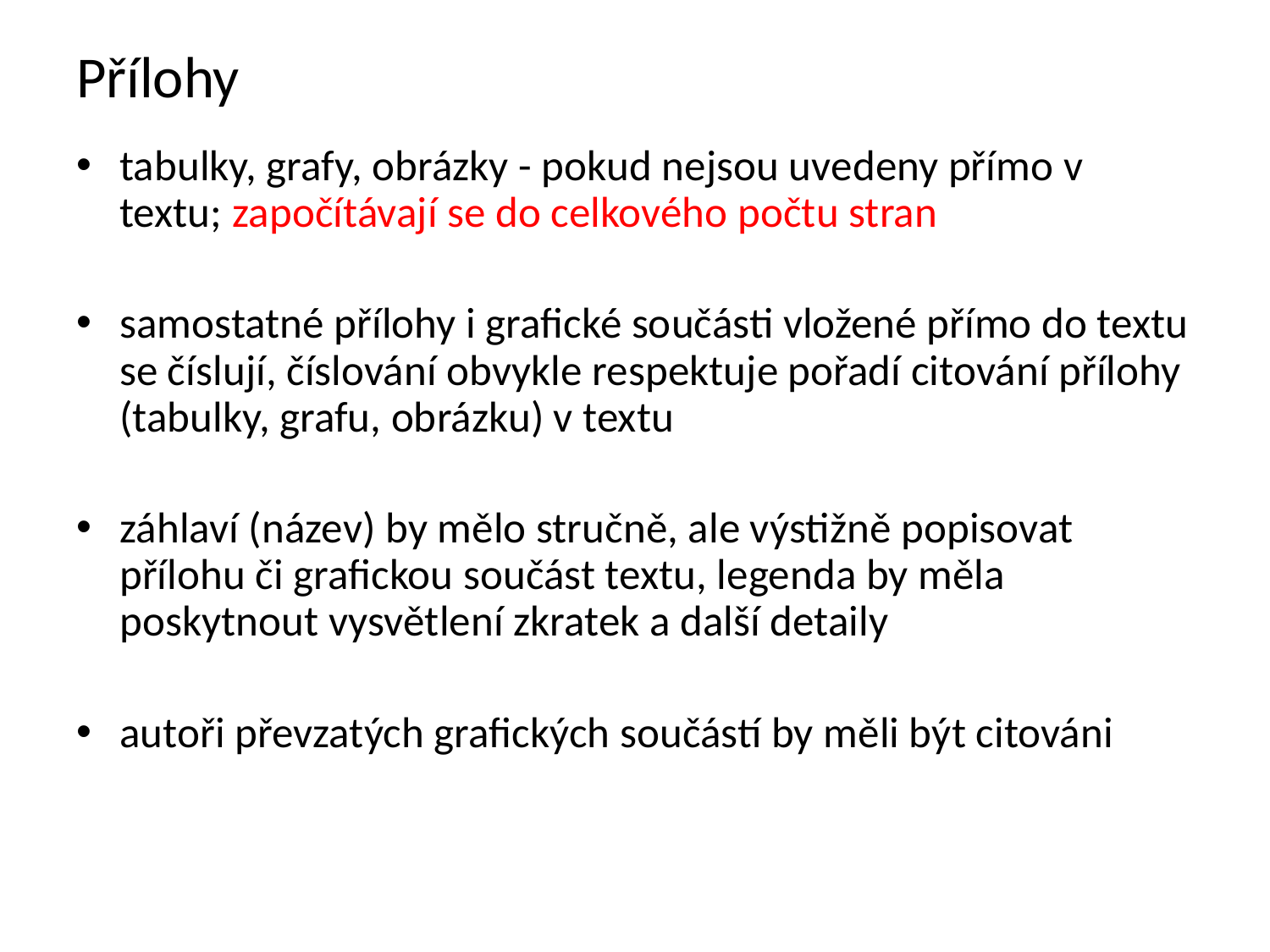

# Přílohy
tabulky, grafy, obrázky - pokud nejsou uvedeny přímo v textu; započítávají se do celkového počtu stran

samostatné přílohy i grafické součásti vložené přímo do textu se číslují, číslování obvykle respektuje pořadí citování přílohy (tabulky, grafu, obrázku) v textu

záhlaví (název) by mělo stručně, ale výstižně popisovat přílohu či grafickou součást textu, legenda by měla poskytnout vysvětlení zkratek a další detaily

autoři převzatých grafických součástí by měli být citováni